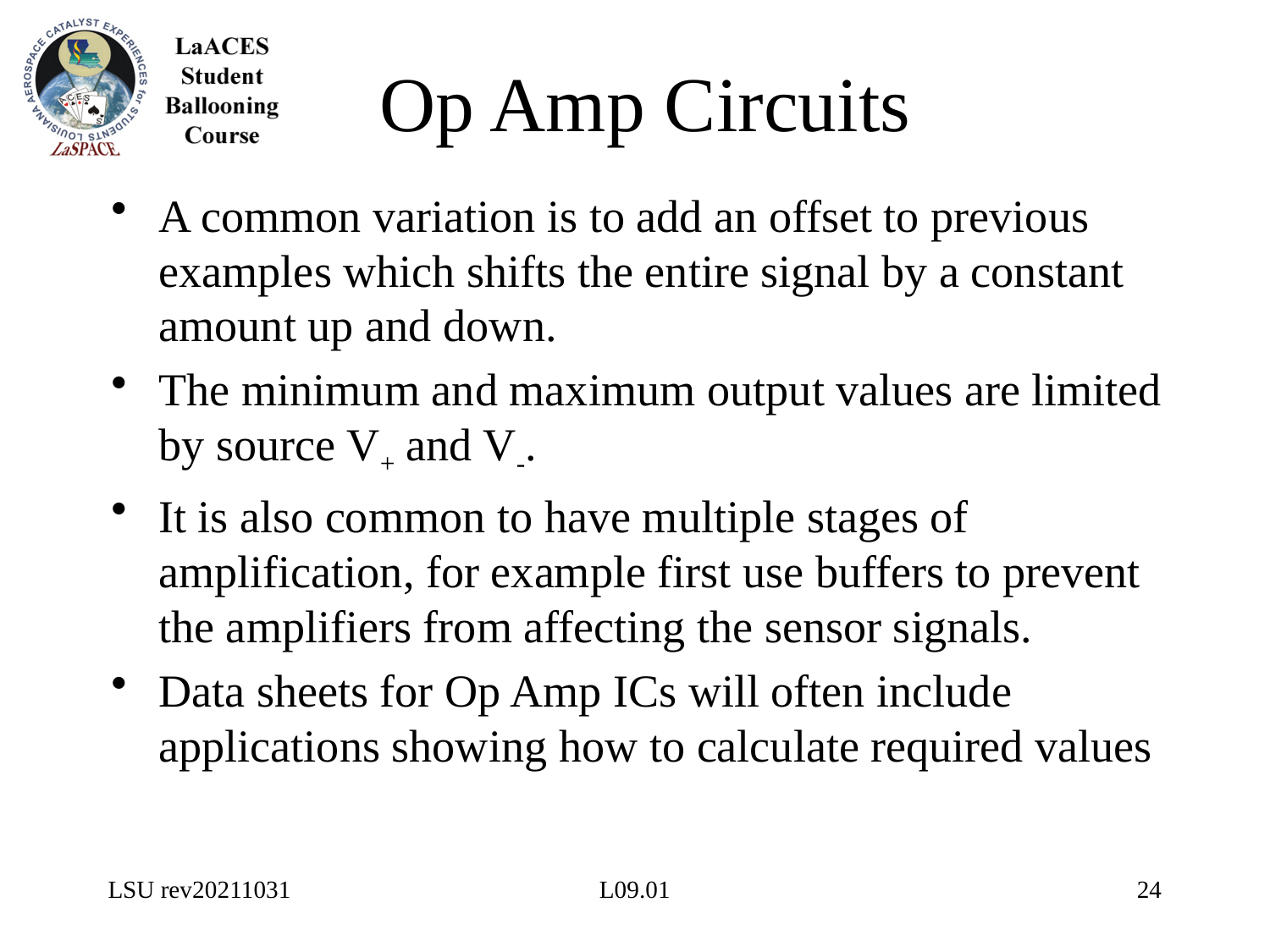

# Op Amp Circuits
A common variation is to add an offset to previous examples which shifts the entire signal by a constant amount up and down.
The minimum and maximum output values are limited by source V+ and V-.
It is also common to have multiple stages of amplification, for example first use buffers to prevent the amplifiers from affecting the sensor signals.
Data sheets for Op Amp ICs will often include applications showing how to calculate required values
LSU rev20211031
L09.01
24